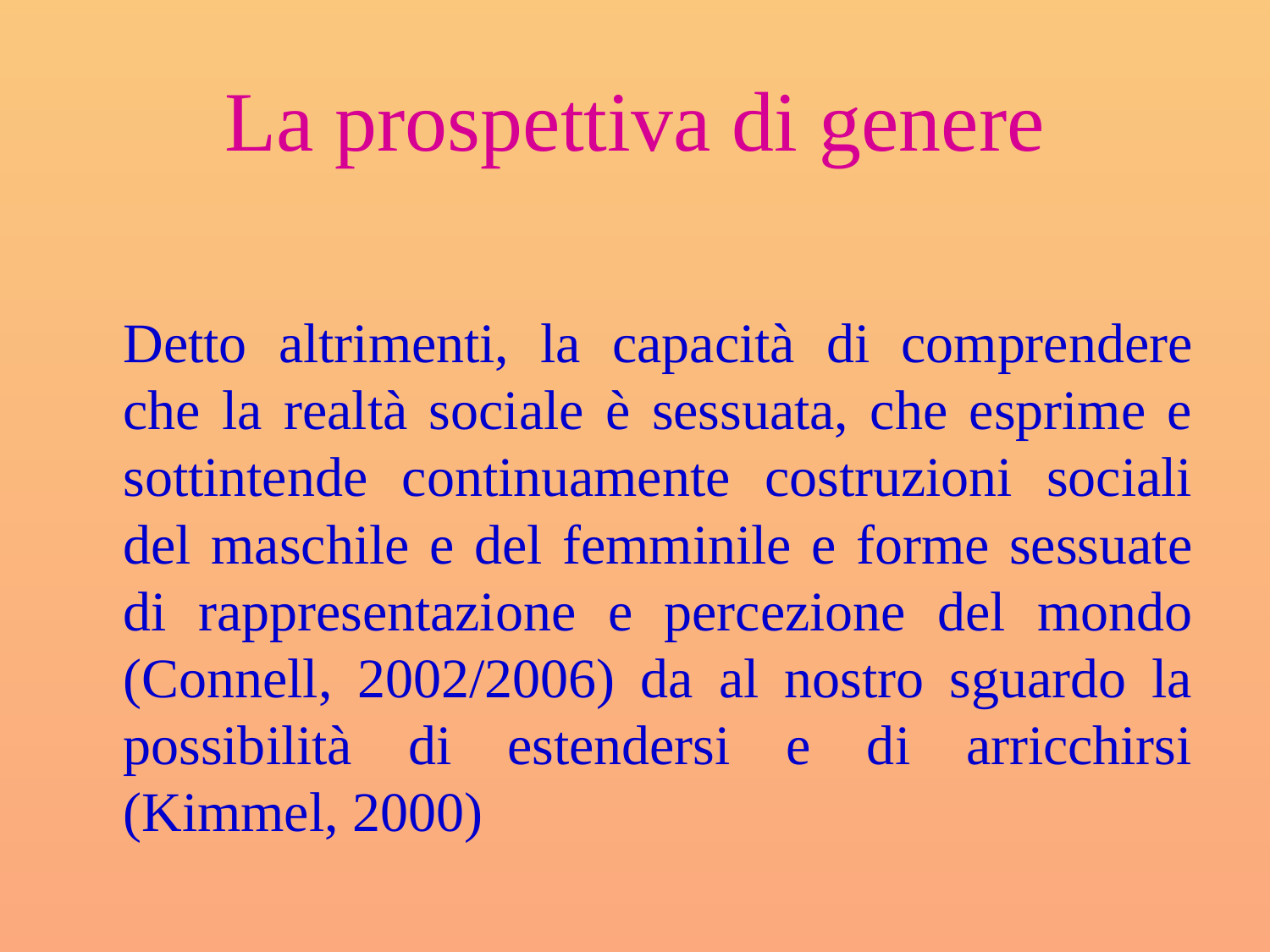

# La prospettiva di genere

	Detto altrimenti, la capacità di comprendere che la realtà sociale è sessuata, che esprime e sottintende continuamente costruzioni sociali del maschile e del femminile e forme sessuate di rappresentazione e percezione del mondo (Connell, 2002/2006) da al nostro sguardo la possibilità di estendersi e di arricchirsi (Kimmel, 2000)